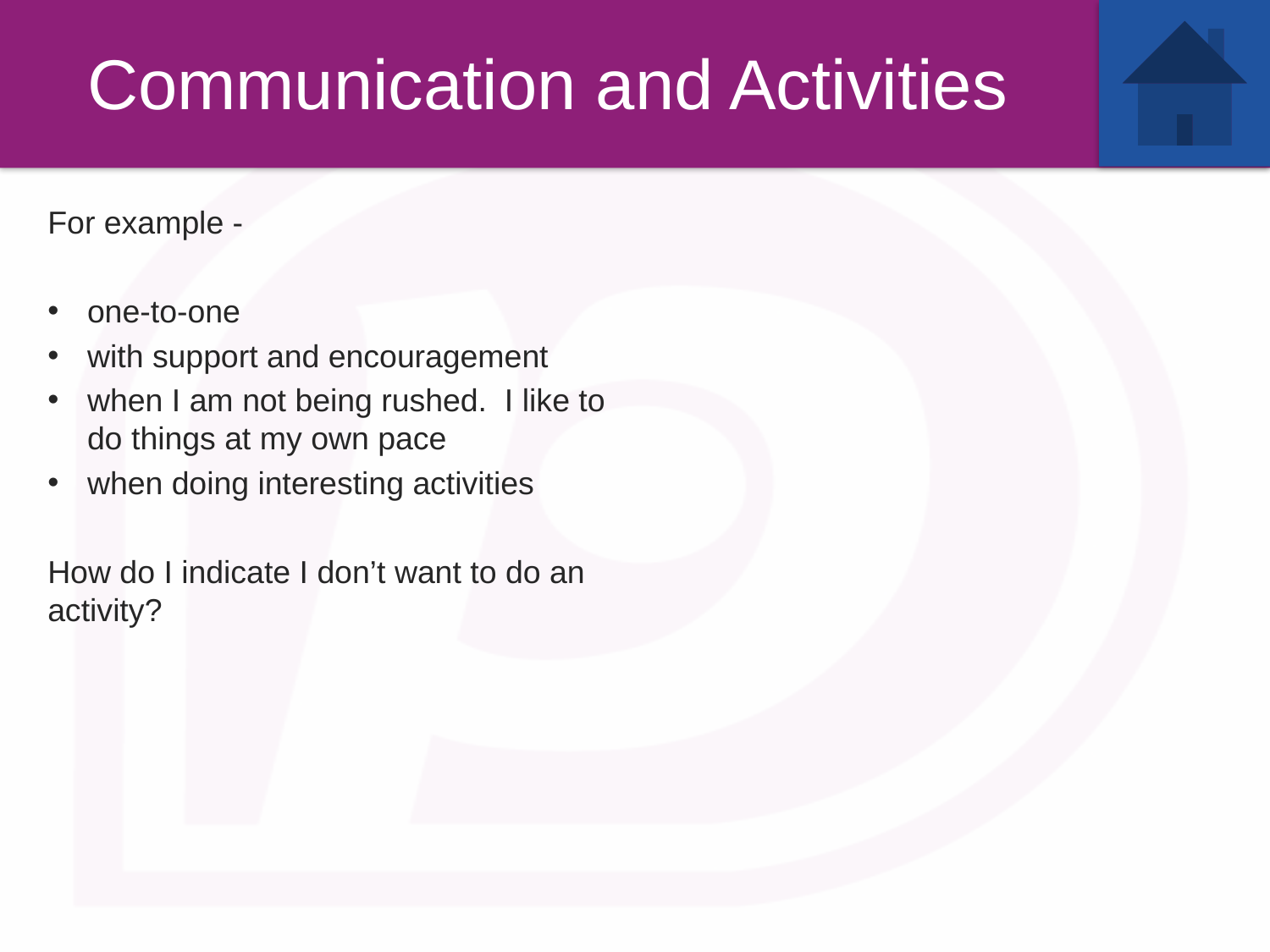

Communication and Activities
For example -

one-to-one
with support and encouragement
when I am not being rushed.  I like to do things at my own pace
when doing interesting activities

How do I indicate I don’t want to do an activity?